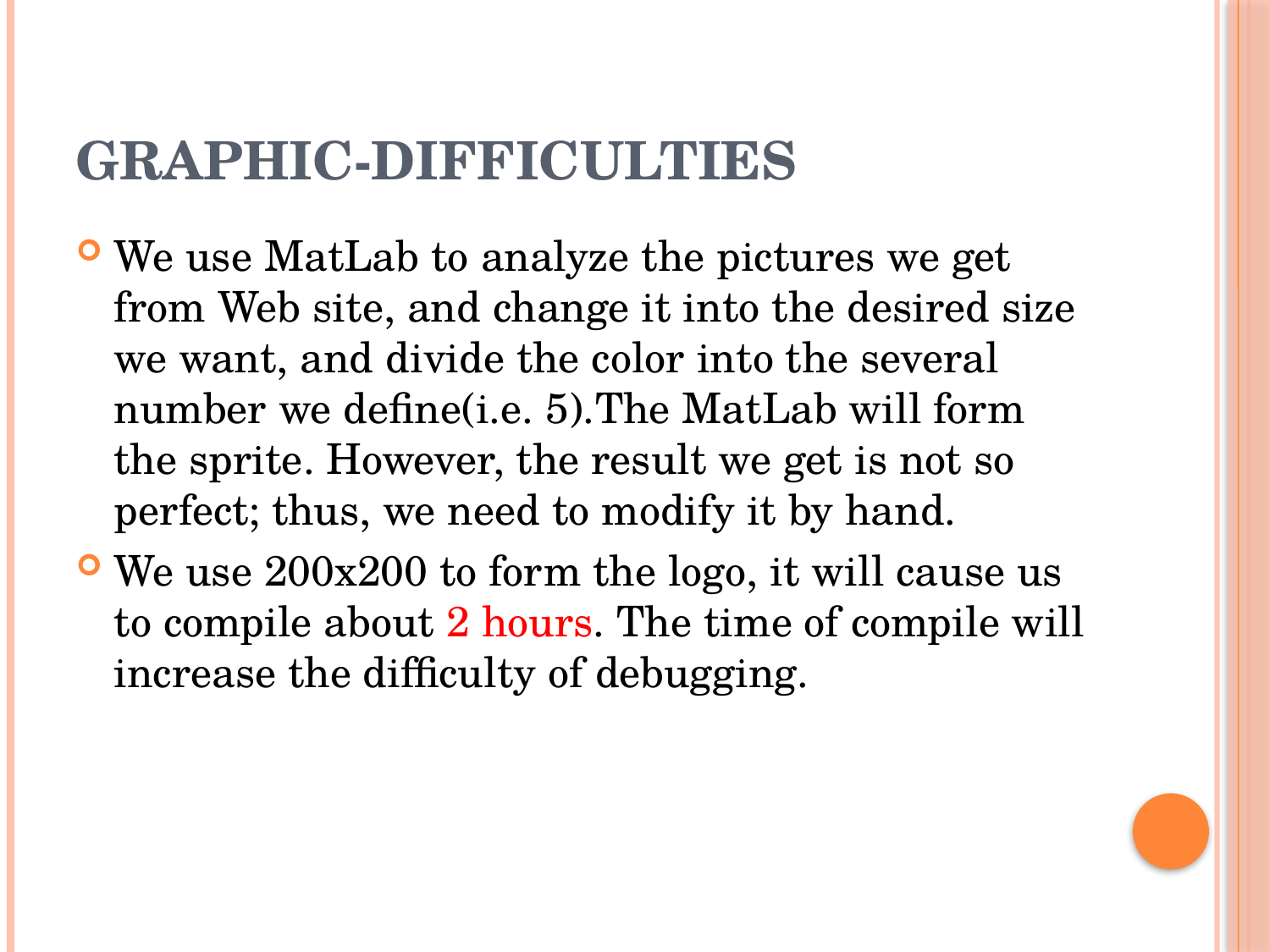

# Graphic-Difficulties
We use MatLab to analyze the pictures we get from Web site, and change it into the desired size we want, and divide the color into the several number we define(i.e. 5).The MatLab will form the sprite. However, the result we get is not so perfect; thus, we need to modify it by hand.
We use 200x200 to form the logo, it will cause us to compile about 2 hours. The time of compile will increase the difficulty of debugging.